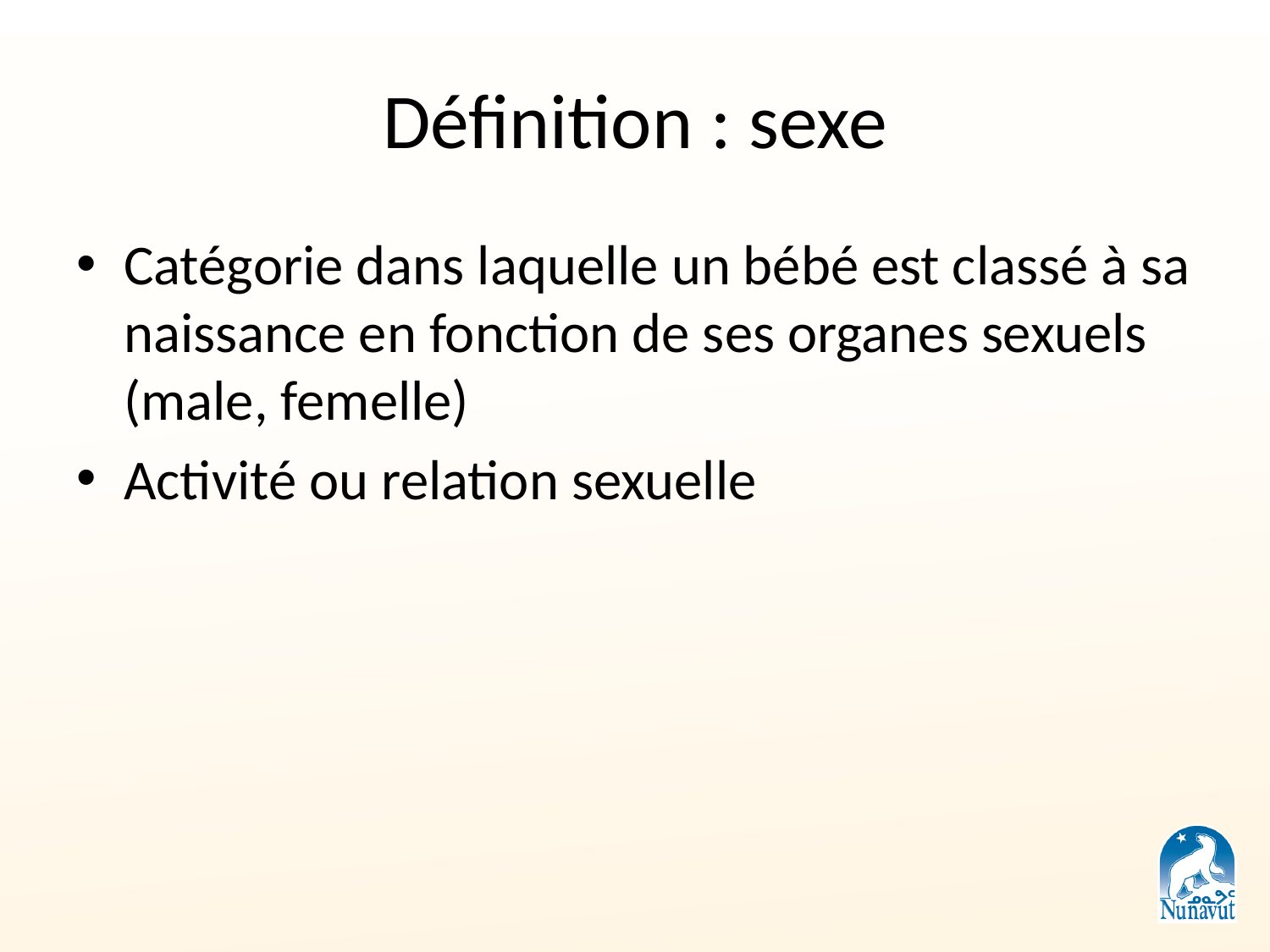

# Définition : sexe
Catégorie dans laquelle un bébé est classé à sa naissance en fonction de ses organes sexuels (male, femelle)
Activité ou relation sexuelle